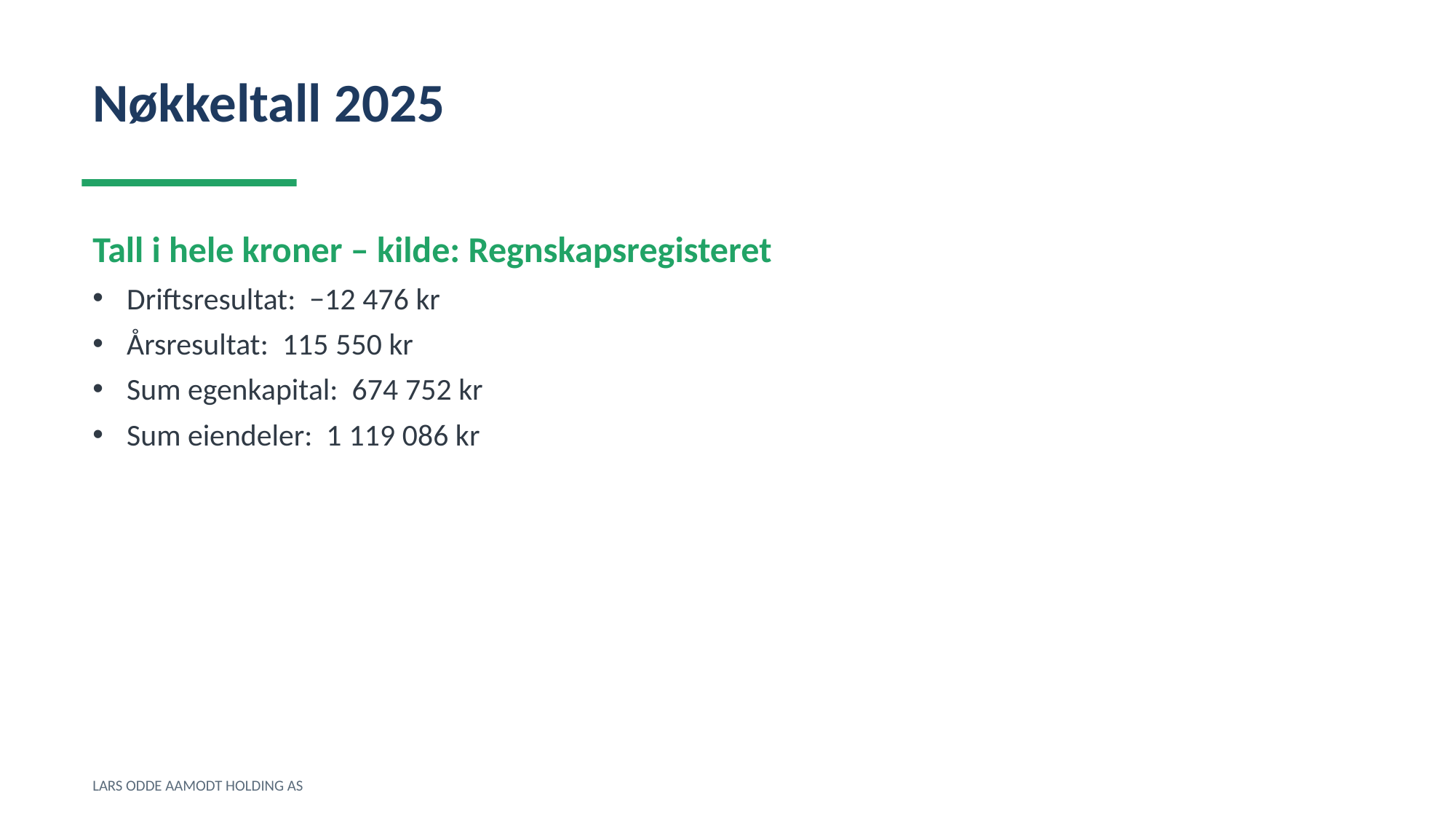

Nøkkeltall 2025

Tall i hele kroner – kilde: Regnskapsregisteret
Driftsresultat:  −12 476 kr
Årsresultat:  115 550 kr
Sum egenkapital:  674 752 kr
Sum eiendeler:  1 119 086 kr
LARS ODDE AAMODT HOLDING AS